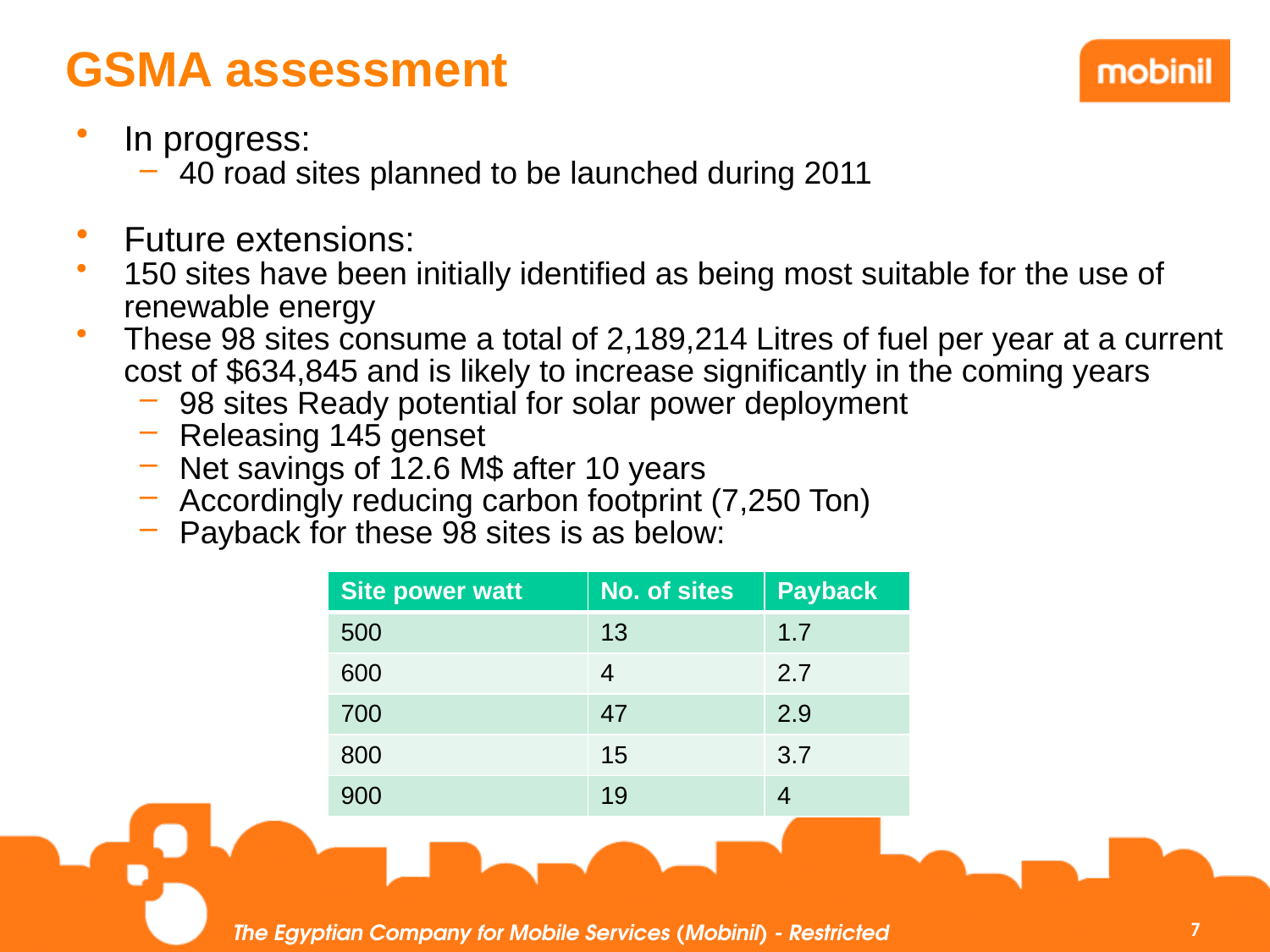

# GSMA assessment
In progress:
40 road sites planned to be launched during 2011

Future extensions:
150 sites have been initially identified as being most suitable for the use of renewable energy
These 98 sites consume a total of 2,189,214 Litres of fuel per year at a current cost of $634,845 and is likely to increase significantly in the coming years
98 sites Ready potential for solar power deployment
Releasing 145 genset
Net savings of 12.6 M$ after 10 years
Accordingly reducing carbon footprint (7,250 Ton)
Payback for these 98 sites is as below:
| Site power watt | No. of sites | Payback |
| --- | --- | --- |
| 500 | 13 | 1.7 |
| 600 | 4 | 2.7 |
| 700 | 47 | 2.9 |
| 800 | 15 | 3.7 |
| 900 | 19 | 4 |